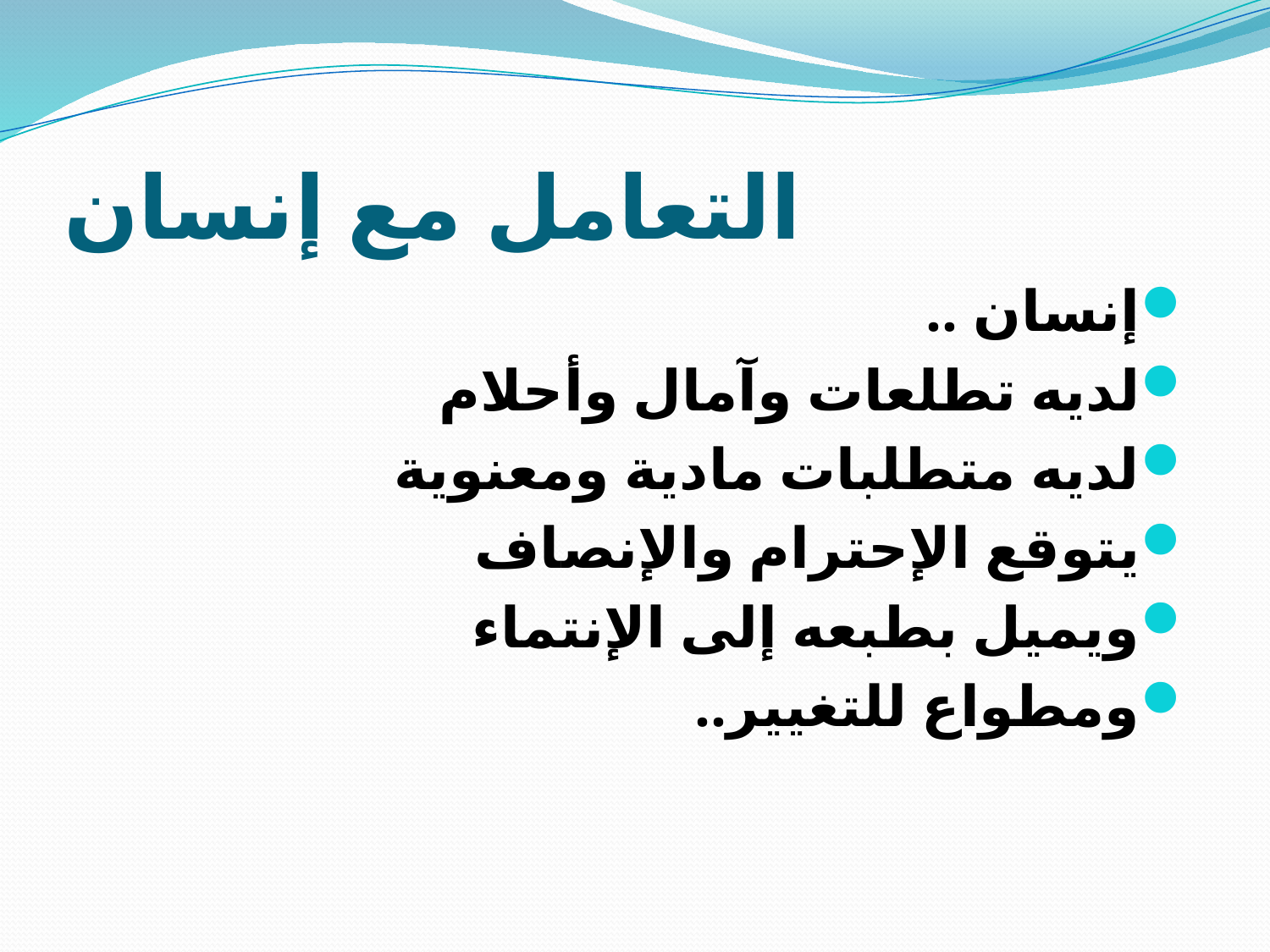

# التعامل مع إنسان
إنسان ..
لديه تطلعات وآمال وأحلام
لديه متطلبات مادية ومعنوية
يتوقع الإحترام والإنصاف
ويميل بطبعه إلى الإنتماء
ومطواع للتغيير..